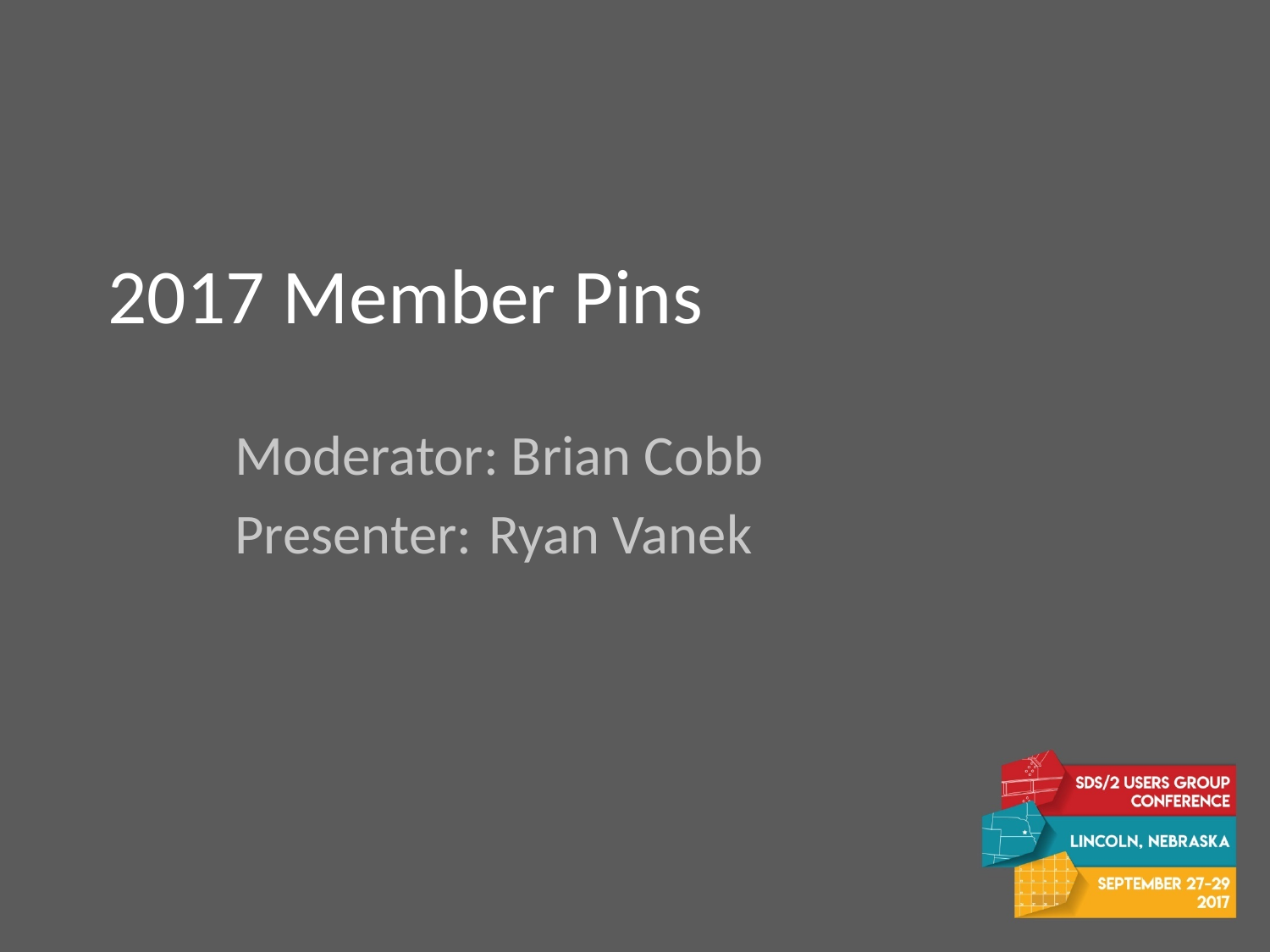

# 2017 Member Pins
	Moderator: Brian Cobb
	Presenter:	Ryan Vanek